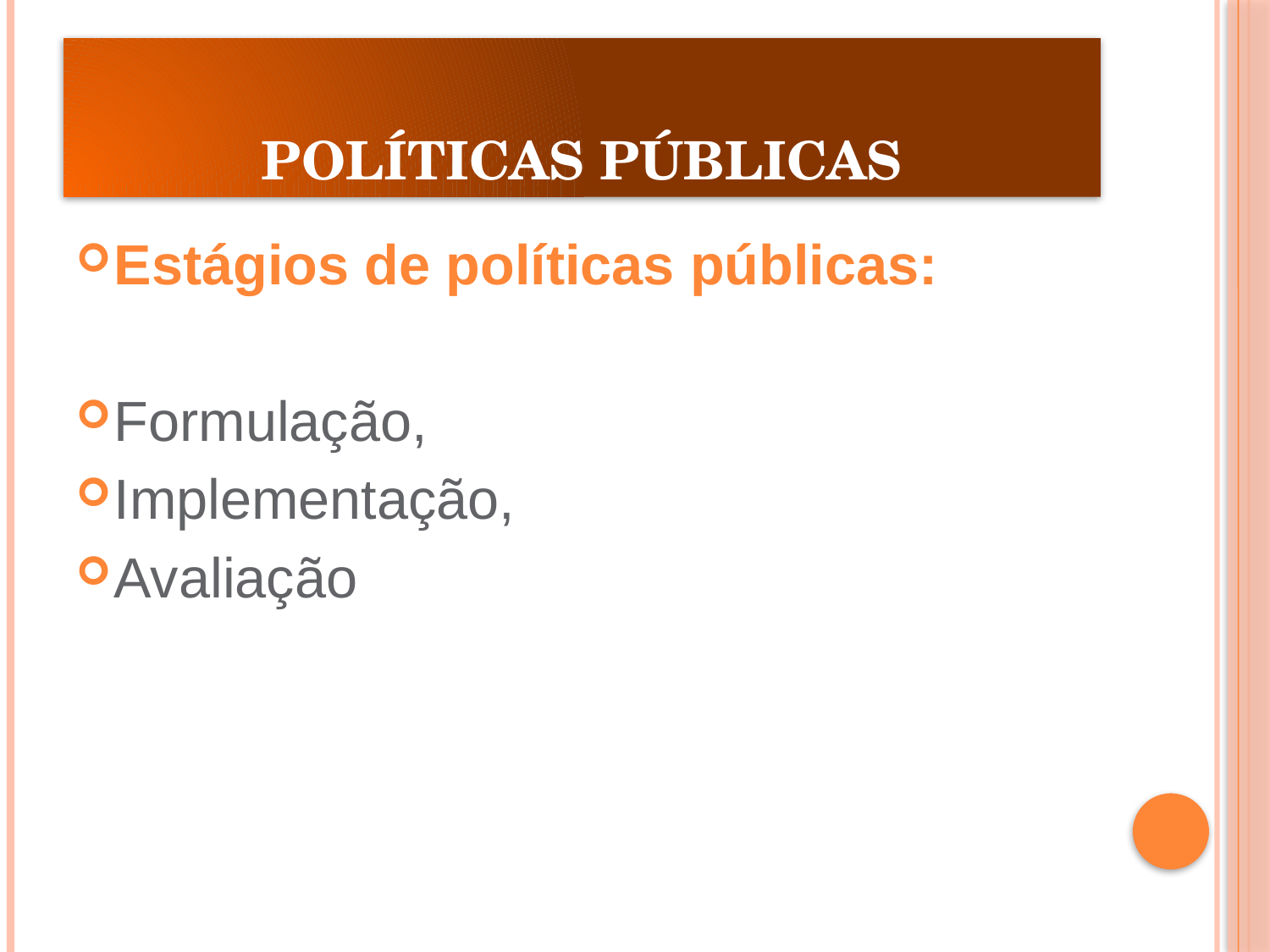

# POLÍTICAS PÚBLICAS
Estágios de políticas públicas:

Formulação,
Implementação,
Avaliação